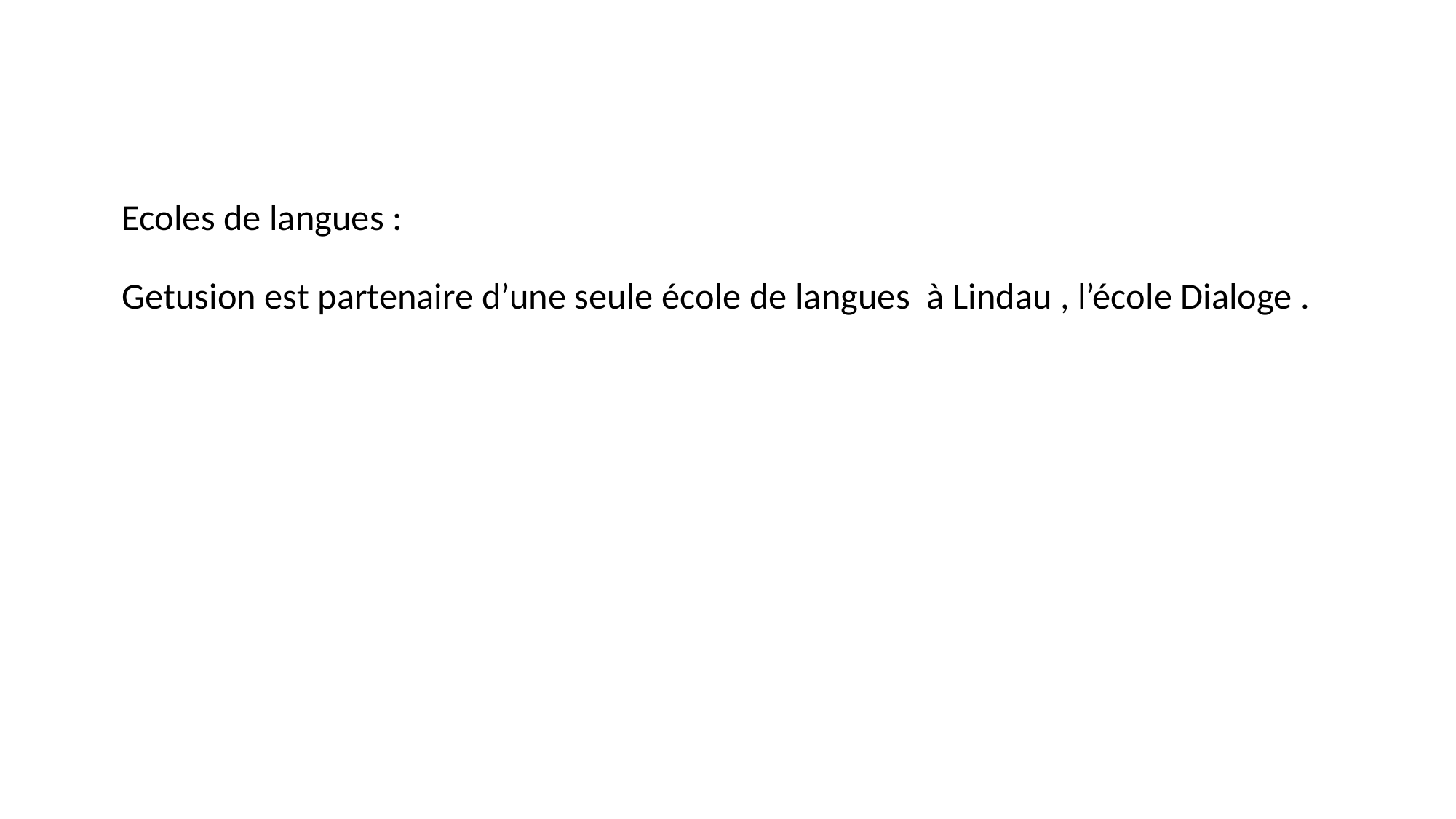

# Ecoles de langues : Getusion est partenaire d’une seule école de langues  à Lindau , l’école Dialoge .